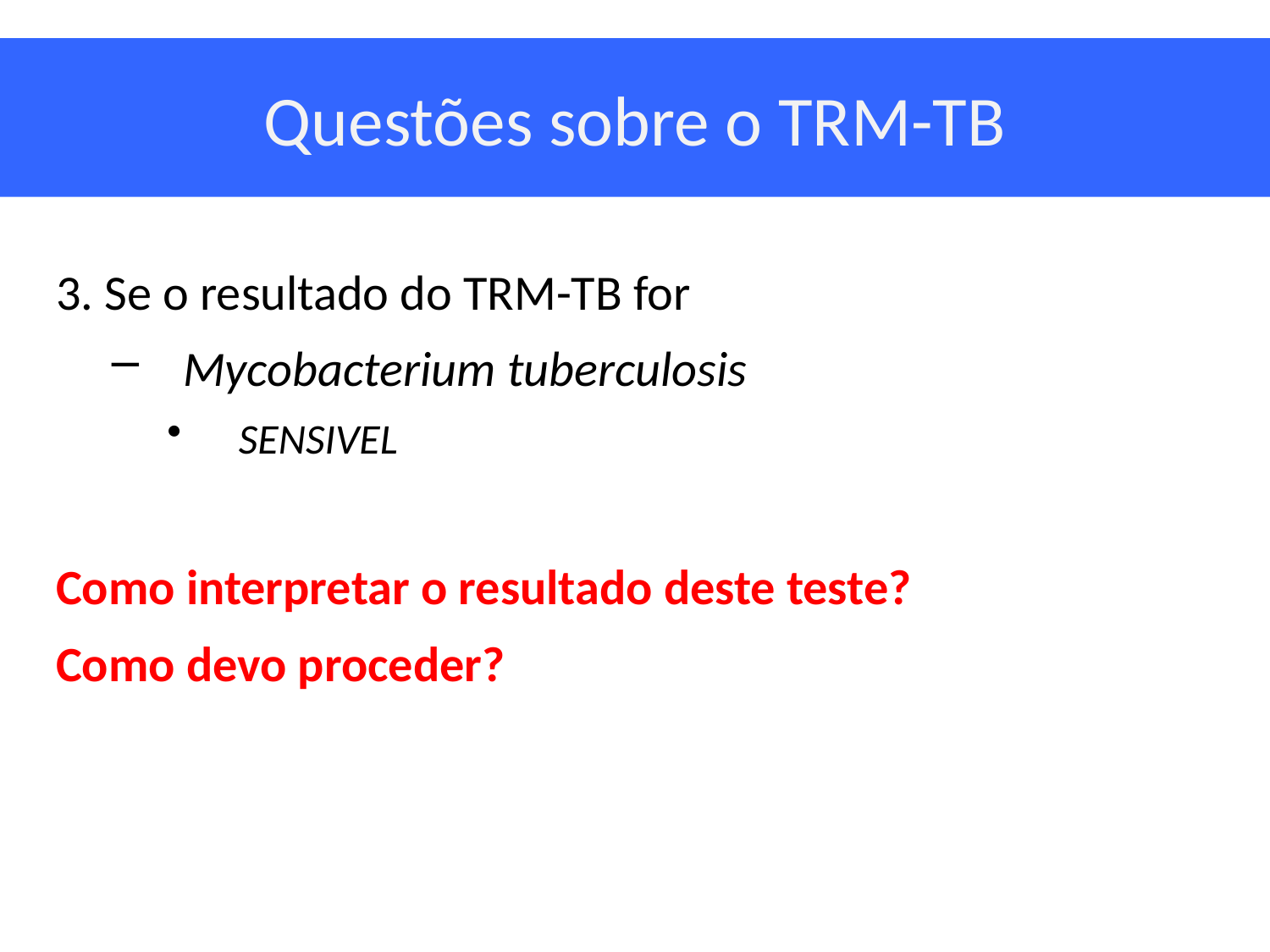

# Questões sobre o TRM-TB
3. Se o resultado do TRM-TB for
Mycobacterium tuberculosis
SENSIVEL

Como interpretar o resultado deste teste?
Como devo proceder?